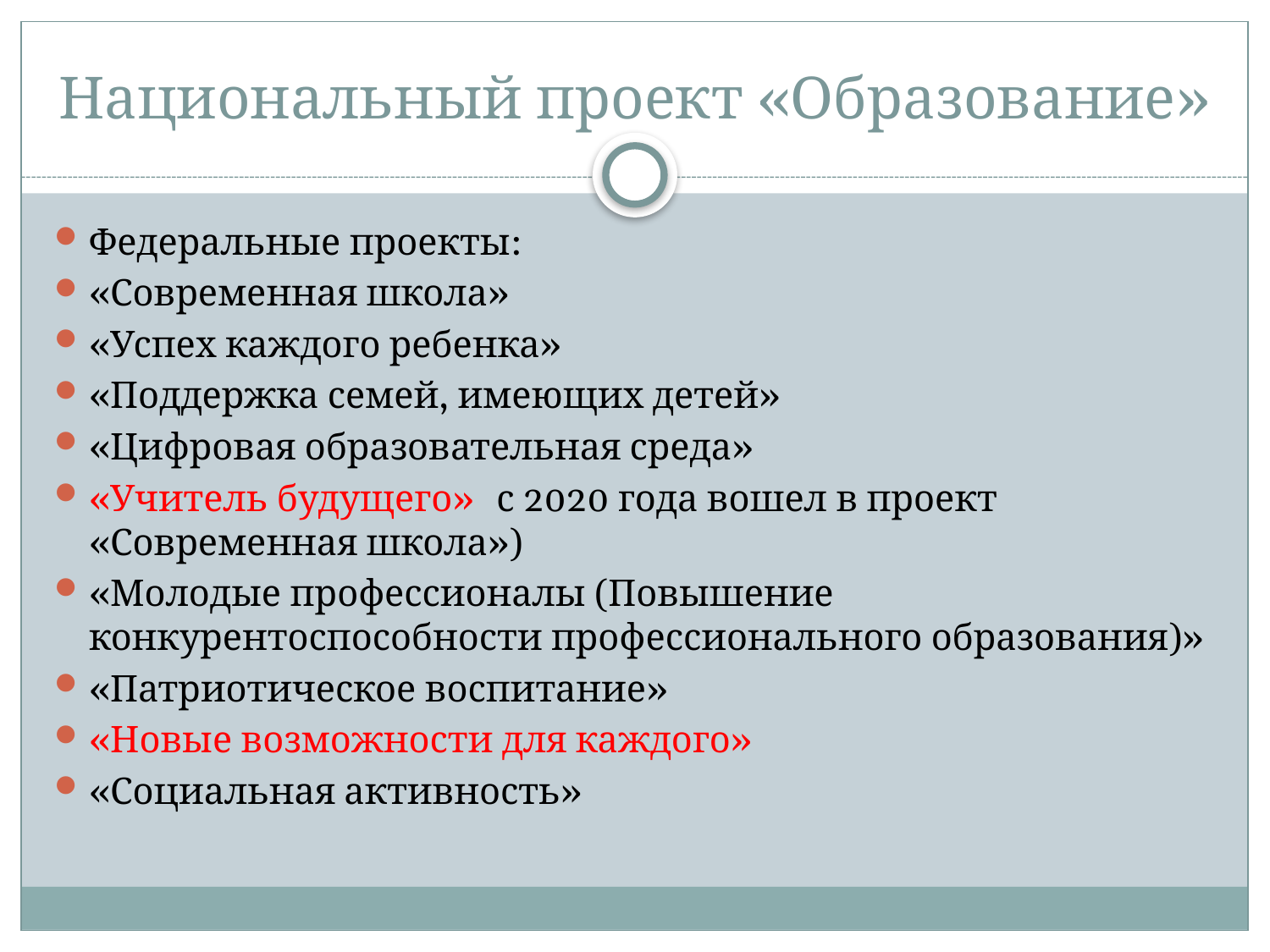

# Национальный проект «Образование»
Федеральные проекты:
«Современная школа»
«Успех каждого ребенка»
«Поддержка семей, имеющих детей»
«Цифровая образовательная среда»
«Учитель будущего» (с 2020 года вошел в проект «Современная школа»)
«Молодые профессионалы (Повышение конкурентоспособности профессионального образования)»
«Патриотическое воспитание»
«Новые возможности для каждого»
«Социальная активность»